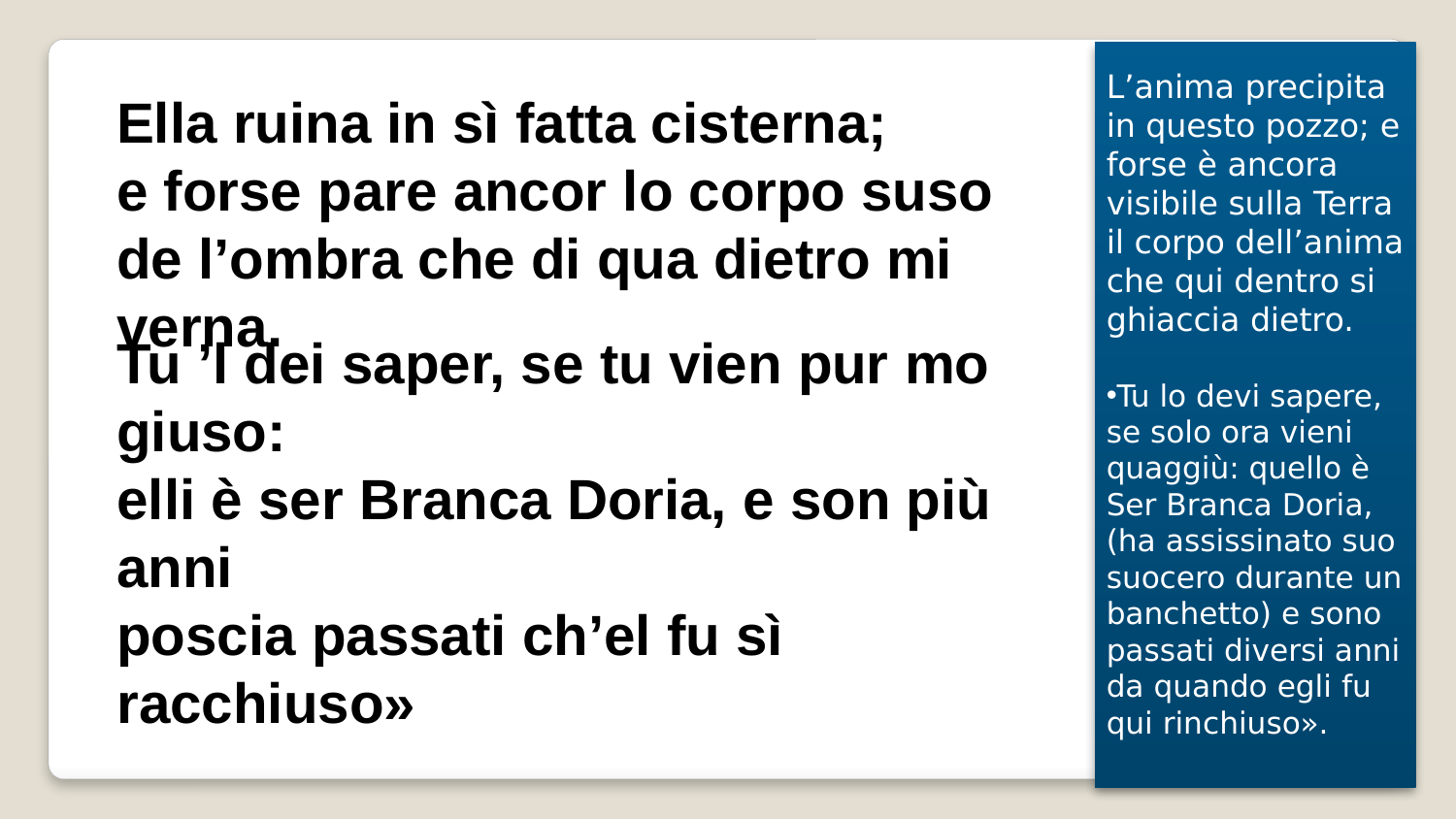

L’anima precipita in questo pozzo; e forse è ancora  visibile sulla Terra il corpo dell’anima che qui dentro si ghiaccia dietro.

Tu lo devi sapere, se solo ora vieni quaggiù: quello è Ser Branca Doria, (ha assissinato suo suocero durante un banchetto) e sono passati diversi anni da quando egli fu qui rinchiuso».
Ella ruina in sì fatta cisterna;
e forse pare ancor lo corpo suso
de l’ombra che di qua dietro mi verna.

Tu ’l dei saper, se tu vien pur mo giuso:
elli è ser Branca Doria, e son più anni
poscia passati ch’el fu sì racchiuso»